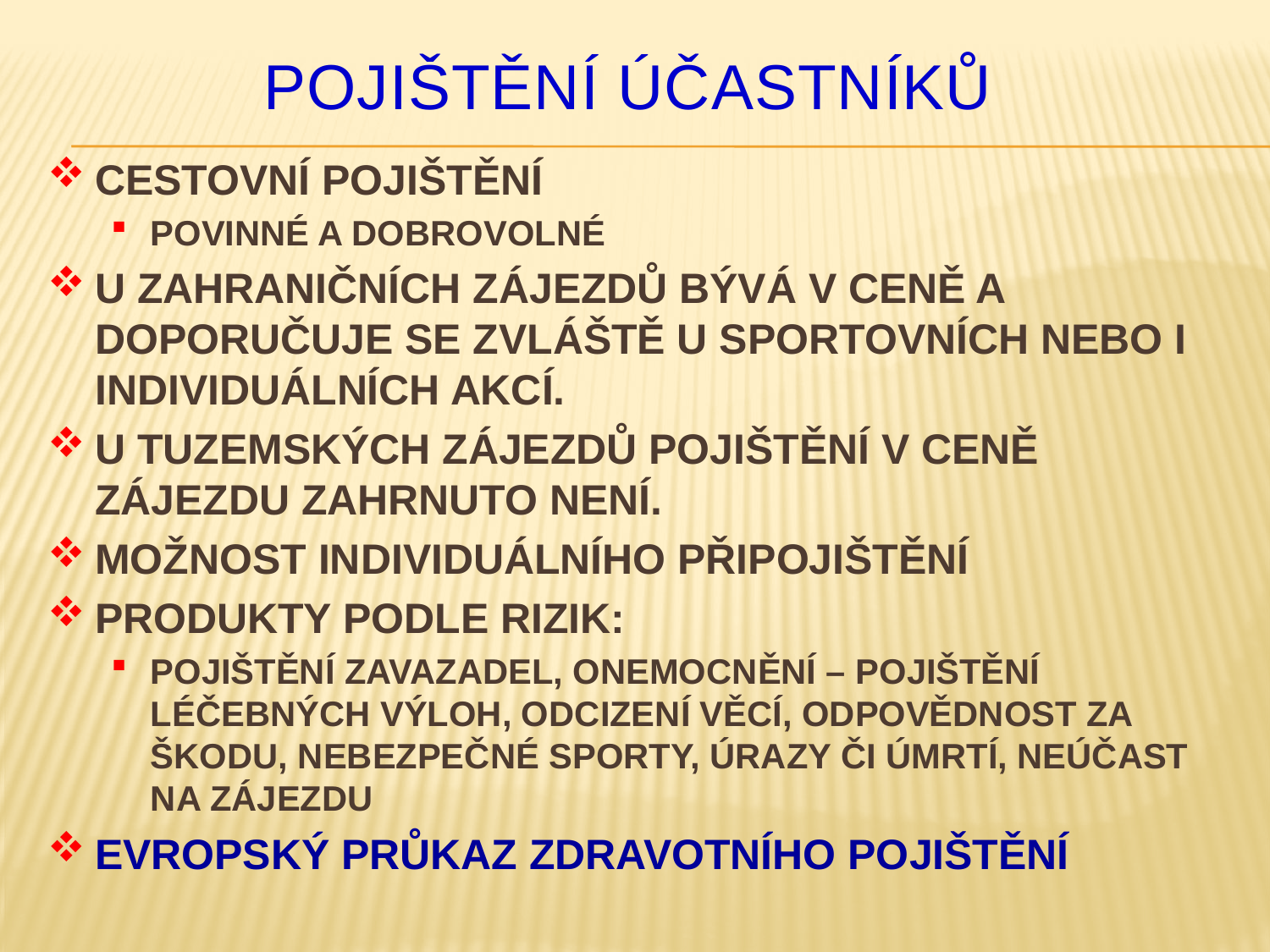

# POJIŠTĚNÍ ÚČASTNÍKŮ
CESTOVNÍ POJIŠTĚNÍ
POVINNÉ A DOBROVOLNÉ
U zahraničních zájezdů BÝVÁ V CENĚ a doporučuje se zvláště u sportovních nebo i individuálních akcí.
U tuzemských zájezdů pojištění v ceně zájezdu zahrnuto není.
MOŽNOST INDIVIDUÁLNÍHO PŘIPOJIŠTĚNÍ
PRODUKTY PODLE RIZIK:
POJIŠTĚNÍ ZAVAZADEL, ONEMOCNĚNÍ – POJIŠTĚNÍ LÉČEBNÝCH VÝLOH, ODCIZENÍ VĚCÍ, ODPOVĚDNOST ZA ŠKODU, NEBEZPEČNÉ SPORTY, ÚRAZY ČI ÚMRTÍ, NEÚČAST NA ZÁJEZDU
EVROPSKÝ PRŮKAZ ZDRAVOTNÍHO POJIŠTĚNÍ